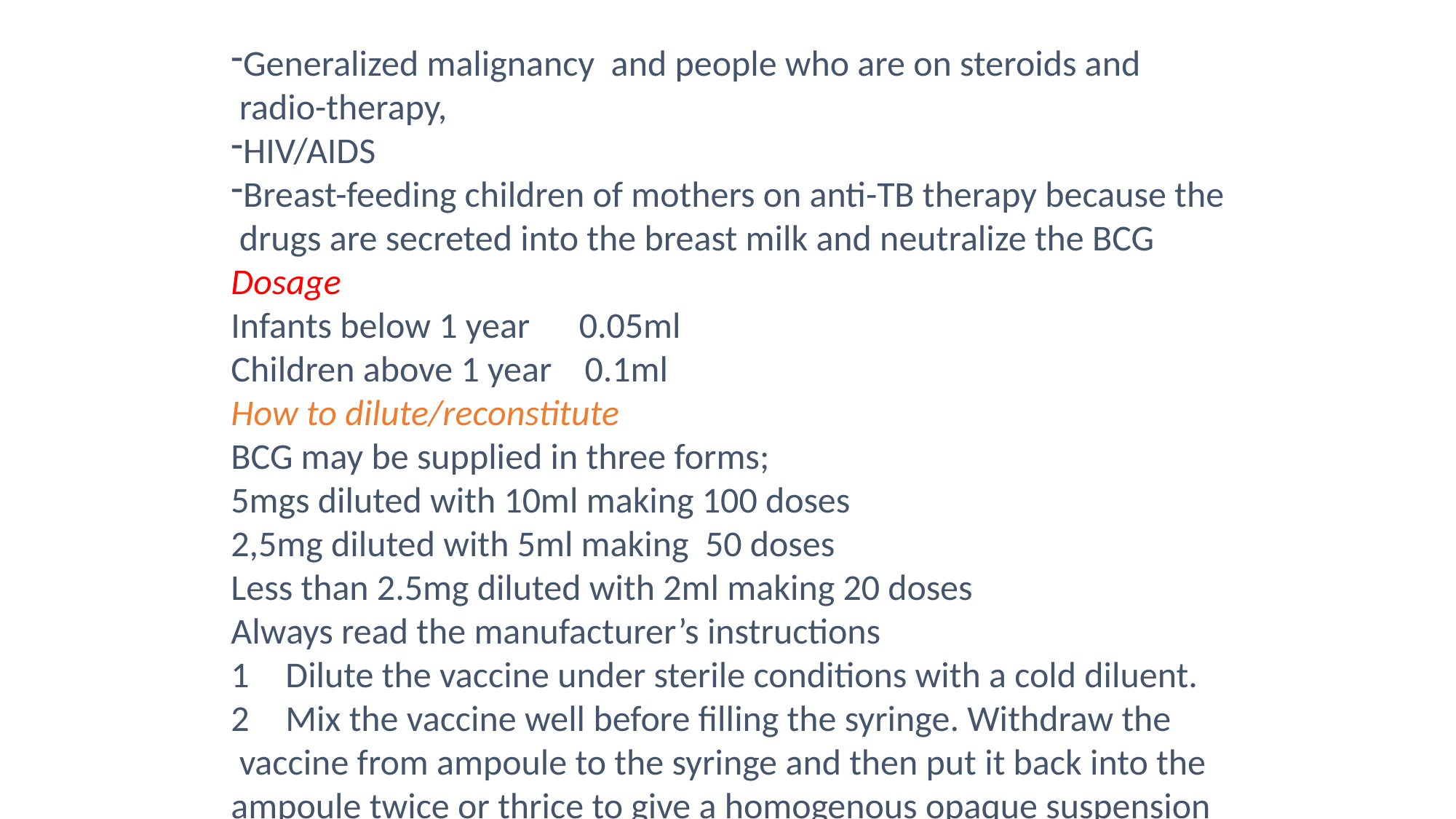

Generalized malignancy  and people who are on steroids and
 radio-therapy,
HIV/AIDS
Breast-feeding children of mothers on anti-TB therapy because the
 drugs are secreted into the breast milk and neutralize the BCG
Dosage
Infants below 1 year      0.05ml
Children above 1 year    0.1ml
How to dilute/reconstitute
BCG may be supplied in three forms;
5mgs diluted with 10ml making 100 doses
2,5mg diluted with 5ml making  50 doses
Less than 2.5mg diluted with 2ml making 20 doses
Always read the manufacturer’s instructions
Dilute the vaccine under sterile conditions with a cold diluent.
Mix the vaccine well before filling the syringe. Withdraw the
 vaccine from ampoule to the syringe and then put it back into the
ampoule twice or thrice to give a homogenous opaque suspension